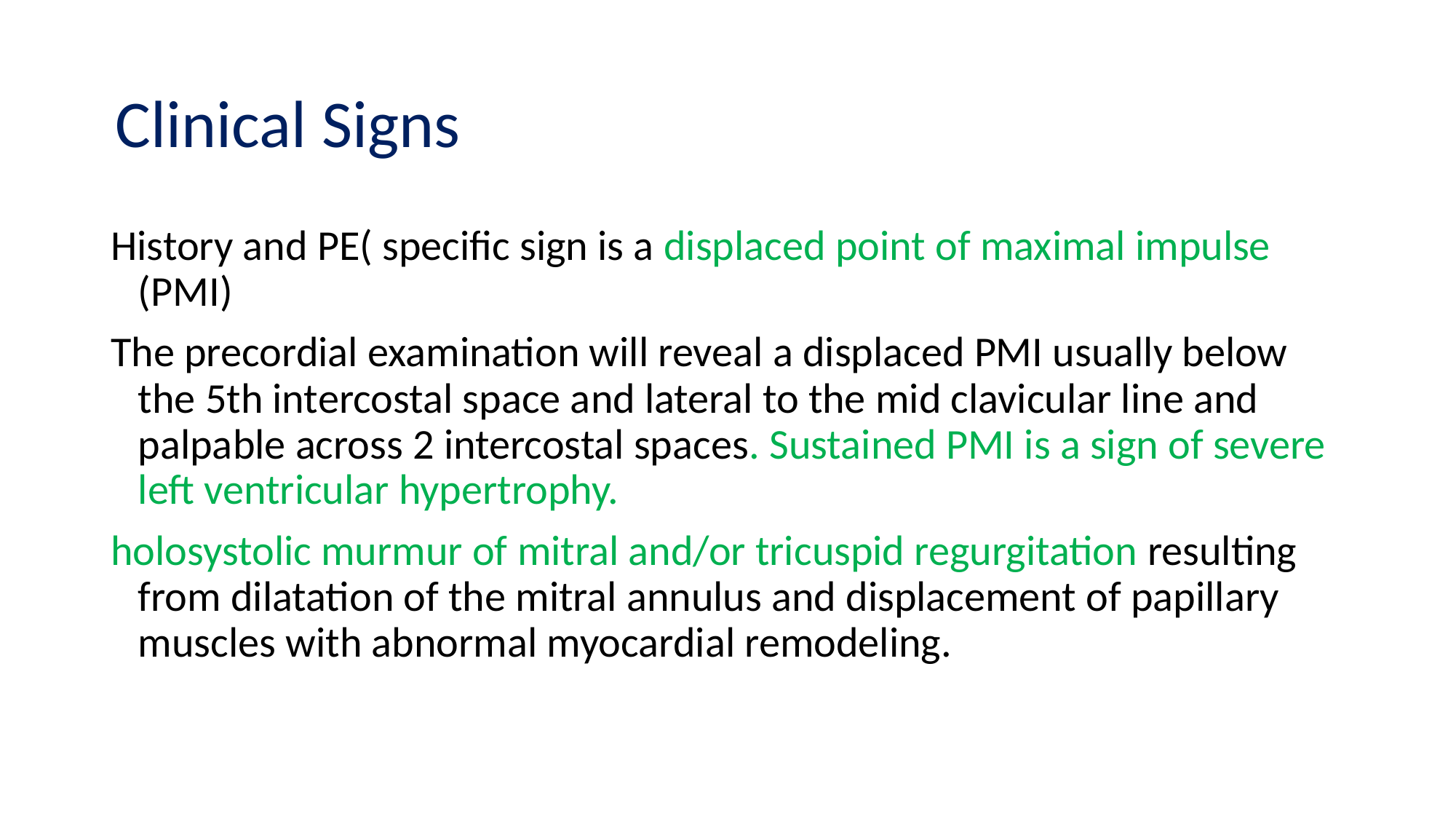

# Clinical Signs
History and PE( specific sign is a displaced point of maximal impulse (PMI)
The precordial examination will reveal a displaced PMI usually below the 5th intercostal space and lateral to the mid clavicular line and palpable across 2 intercostal spaces. Sustained PMI is a sign of severe left ventricular hypertrophy.
holosystolic murmur of mitral and/or tricuspid regurgitation resulting from dilatation of the mitral annulus and displacement of papillary muscles with abnormal myocardial remodeling.